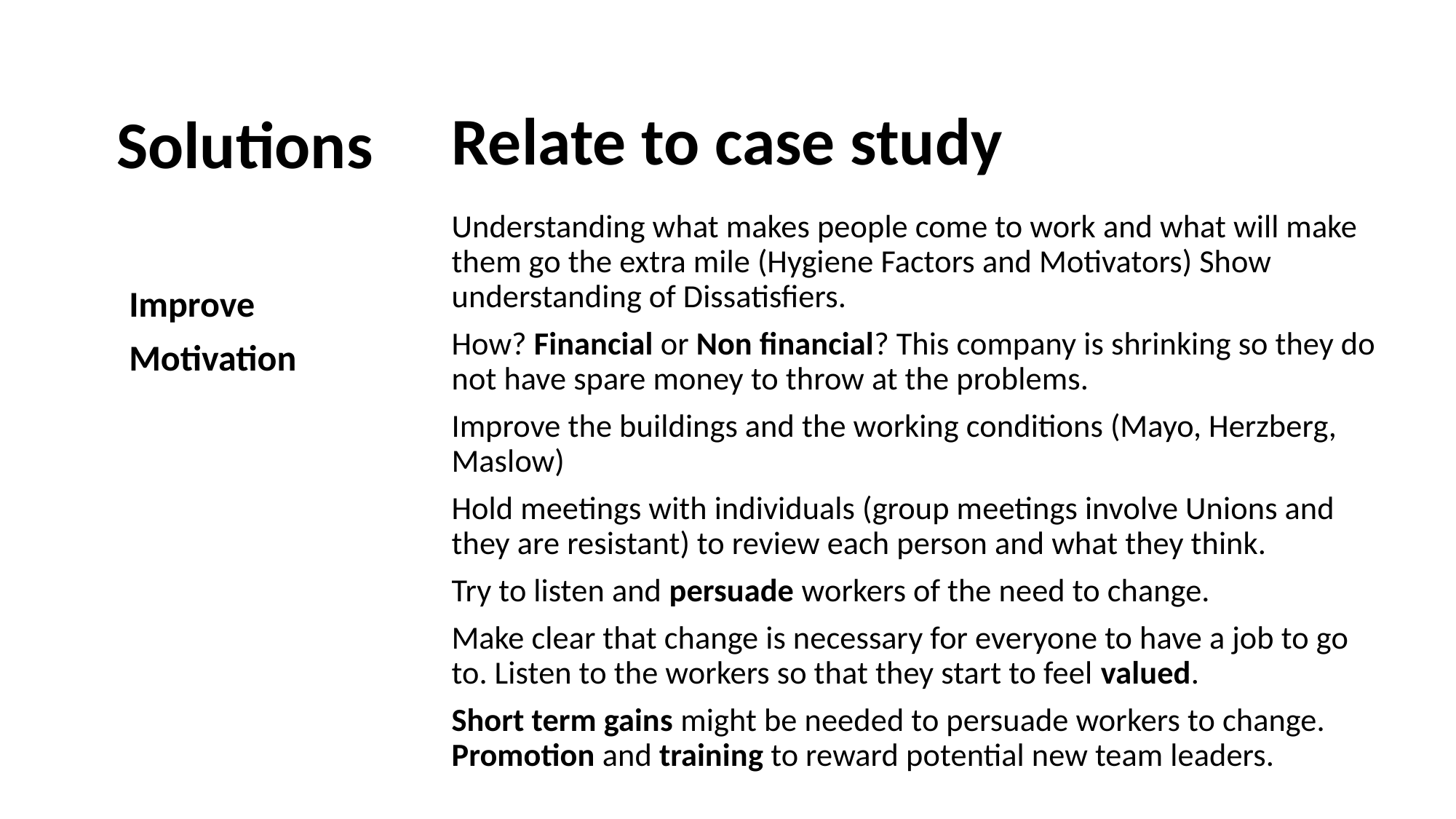

Relate to case study
# Solutions
Understanding what makes people come to work and what will make them go the extra mile (Hygiene Factors and Motivators) Show understanding of Dissatisfiers.
How? Financial or Non financial? This company is shrinking so they do not have spare money to throw at the problems.
Improve the buildings and the working conditions (Mayo, Herzberg, Maslow)
Hold meetings with individuals (group meetings involve Unions and they are resistant) to review each person and what they think.
Try to listen and persuade workers of the need to change.
Make clear that change is necessary for everyone to have a job to go to. Listen to the workers so that they start to feel valued.
Short term gains might be needed to persuade workers to change. Promotion and training to reward potential new team leaders.

Improve
Motivation